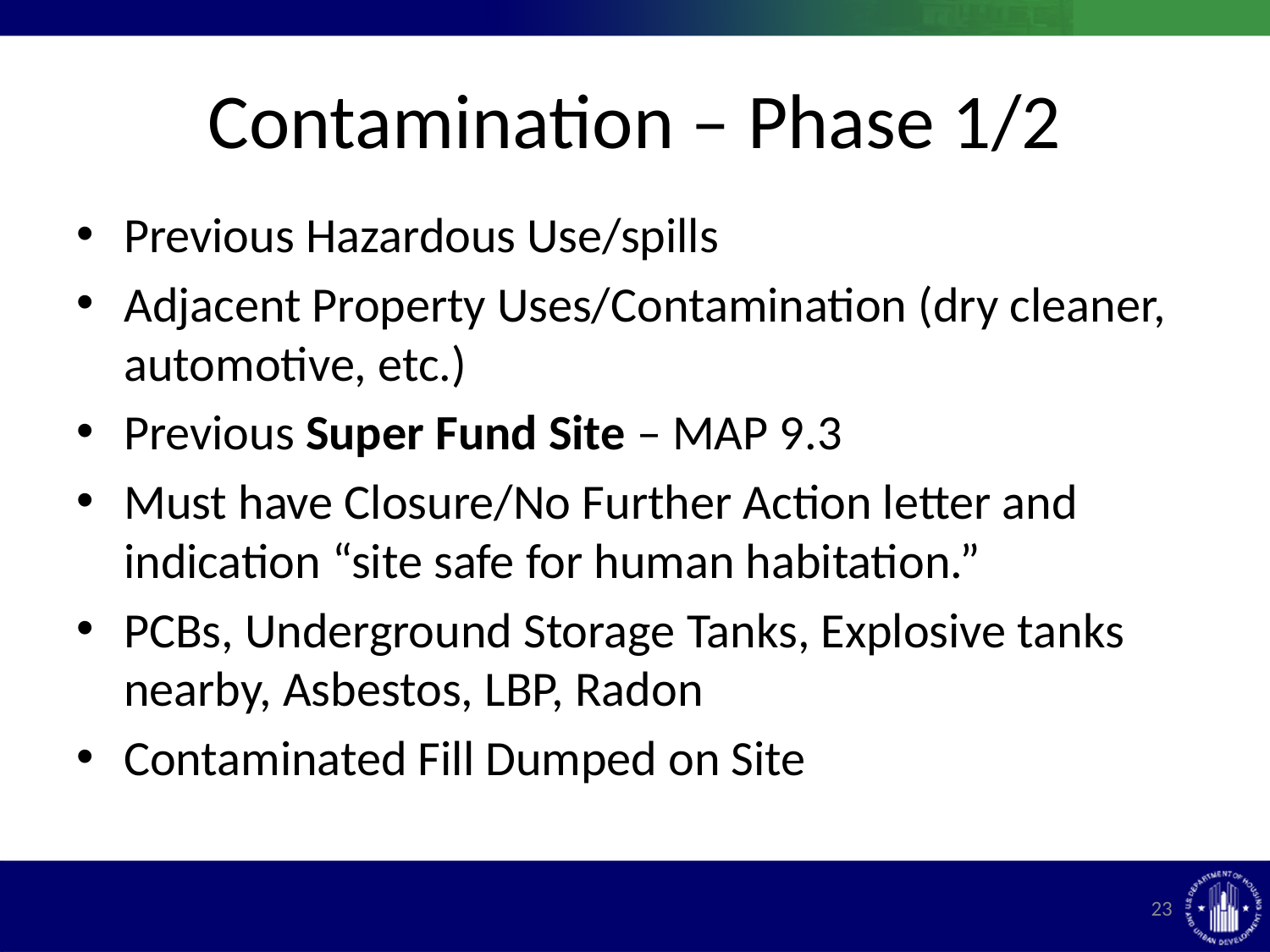

# Contamination – Phase 1/2
Previous Hazardous Use/spills
Adjacent Property Uses/Contamination (dry cleaner, automotive, etc.)
Previous Super Fund Site – MAP 9.3
Must have Closure/No Further Action letter and indication “site safe for human habitation.”
PCBs, Underground Storage Tanks, Explosive tanks nearby, Asbestos, LBP, Radon
Contaminated Fill Dumped on Site

23